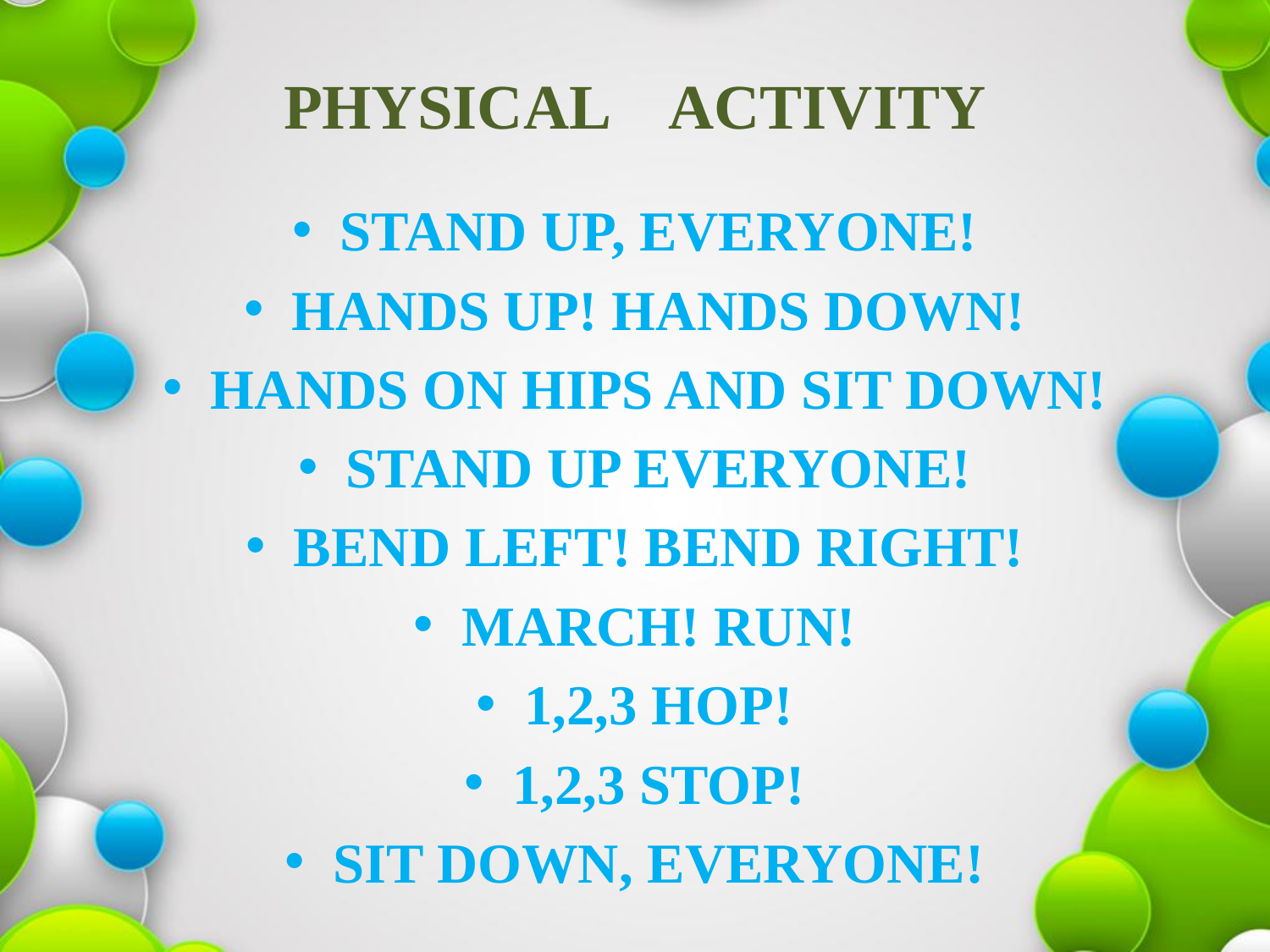

# PHYSICAL    ACTIVITY
STAND UP, EVERYONE!
HANDS UP! HANDS DOWN!
HANDS ON HIPS AND SIT DOWN!
STAND UP EVERYONE!
BEND LEFT! BEND RIGHT!
MARCH! RUN!
1,2,3 HOP!
1,2,3 STOP!
SIT DOWN, EVERYONE!